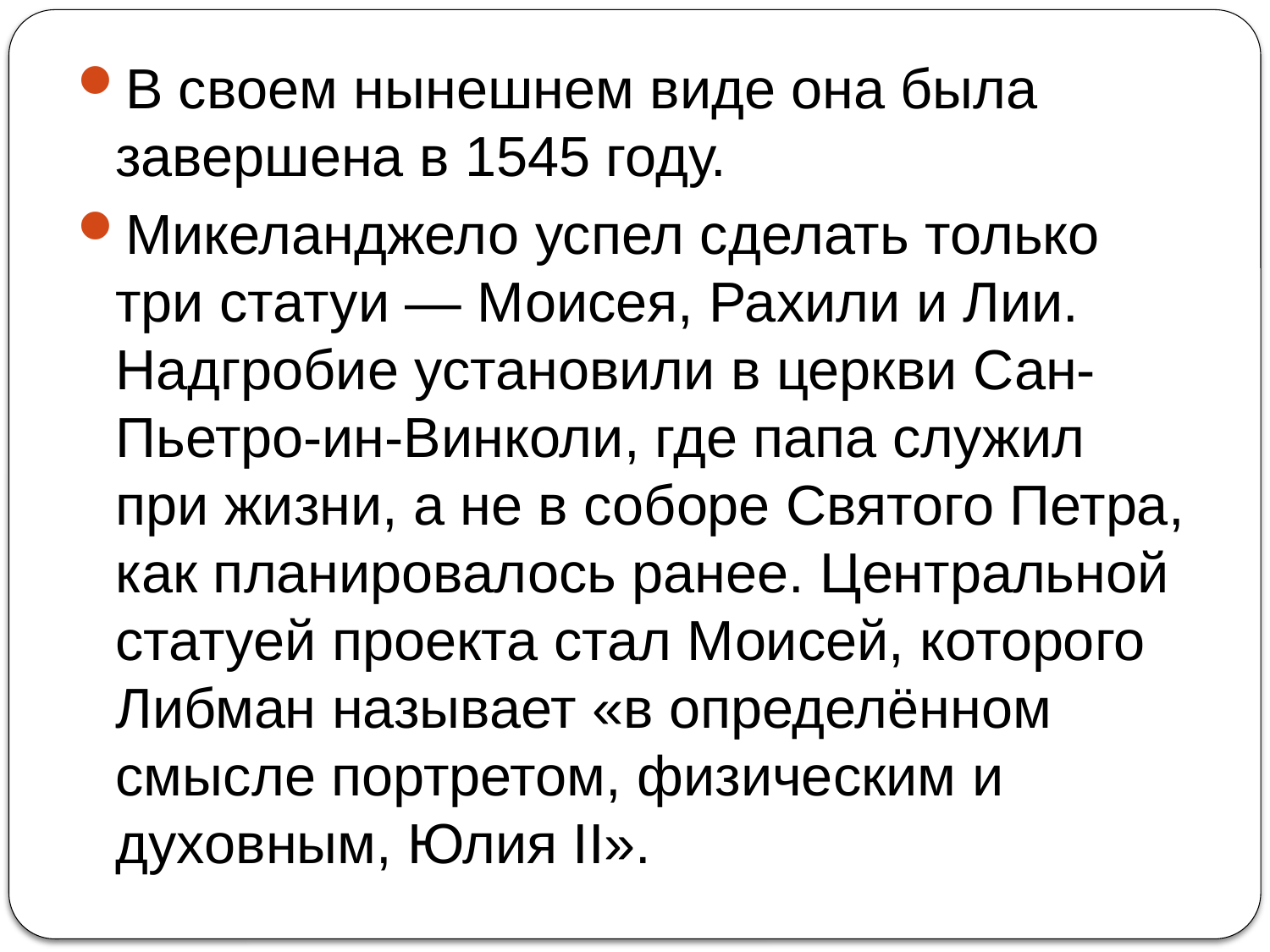

#
В своем нынешнем виде она была завершена в 1545 году.
Микеланджело успел сделать только три статуи — Моисея, Рахили и Лии. Надгробие установили в церкви Сан-Пьетро-ин-Винколи, где папа служил при жизни, а не в соборе Святого Петра, как планировалось ранее. Центральной статуей проекта стал Моисей, которого Либман называет «в определённом смысле портретом, физическим и духовным, Юлия II».